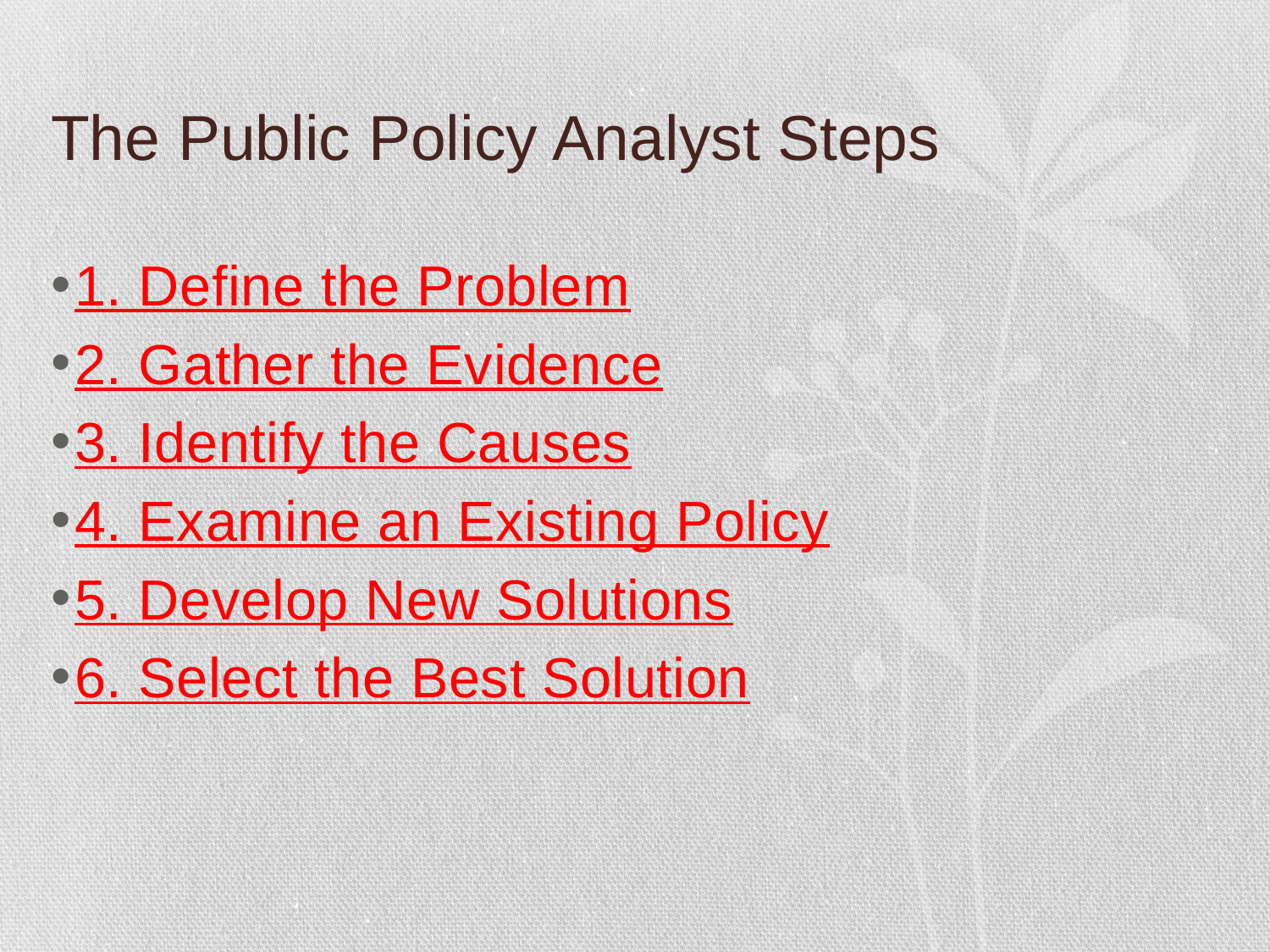

# The Public Policy Analyst Steps
1. Define the Problem
2. Gather the Evidence
3. Identify the Causes
4. Examine an Existing Policy
5. Develop New Solutions
6. Select the Best Solution